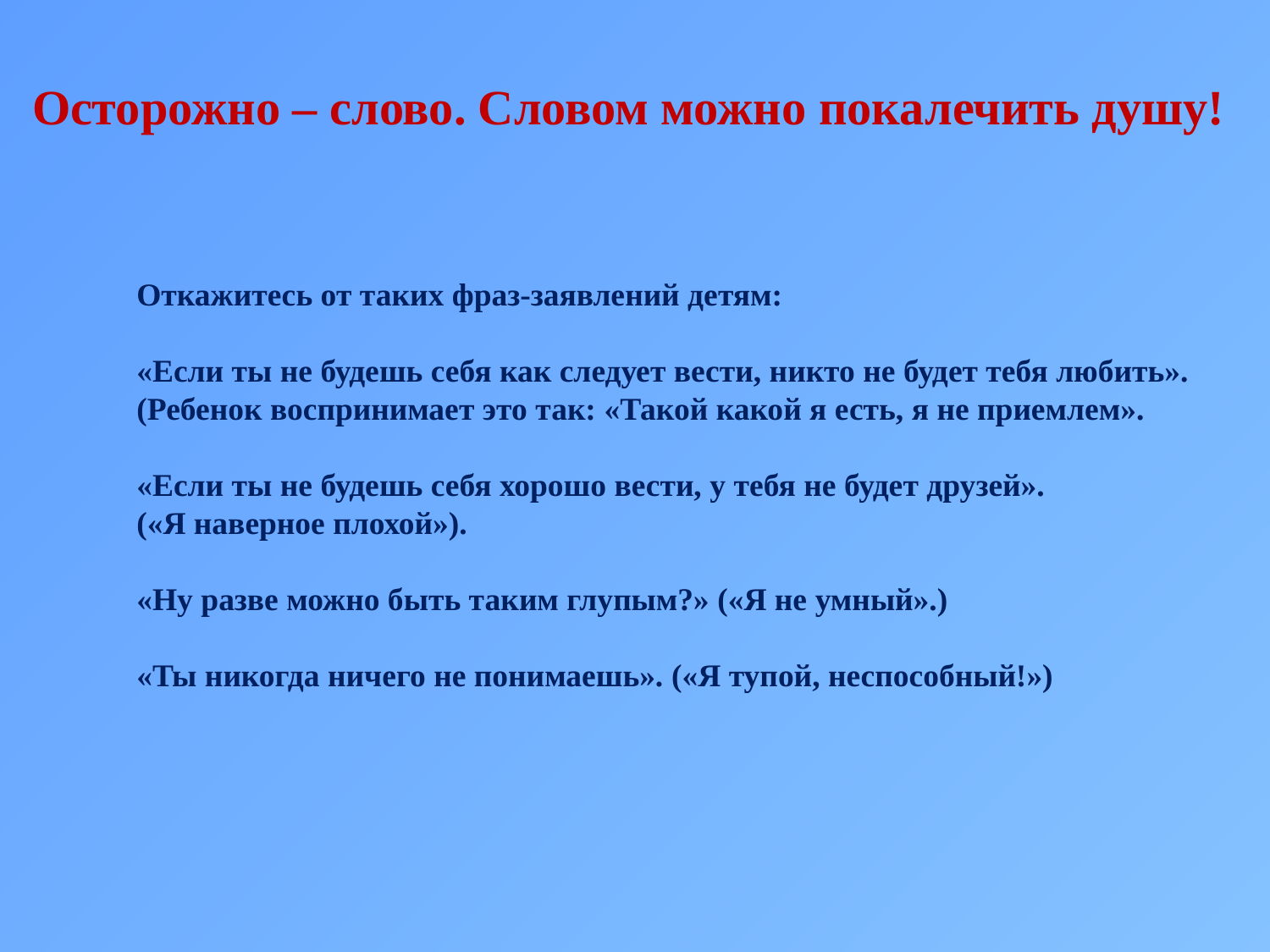

Осторожно – слово. Словом можно покалечить душу!
Откажитесь от таких фраз-заявлений детям:

«Если ты не будешь себя как следует вести, никто не будет тебя любить».
(Ребенок воспринимает это так: «Такой какой я есть, я не приемлем».

«Если ты не будешь себя хорошо вести, у тебя не будет друзей».
(«Я наверное плохой»).

«Ну разве можно быть таким глупым?» («Я не умный».)

«Ты никогда ничего не понимаешь». («Я тупой, неспособный!»)